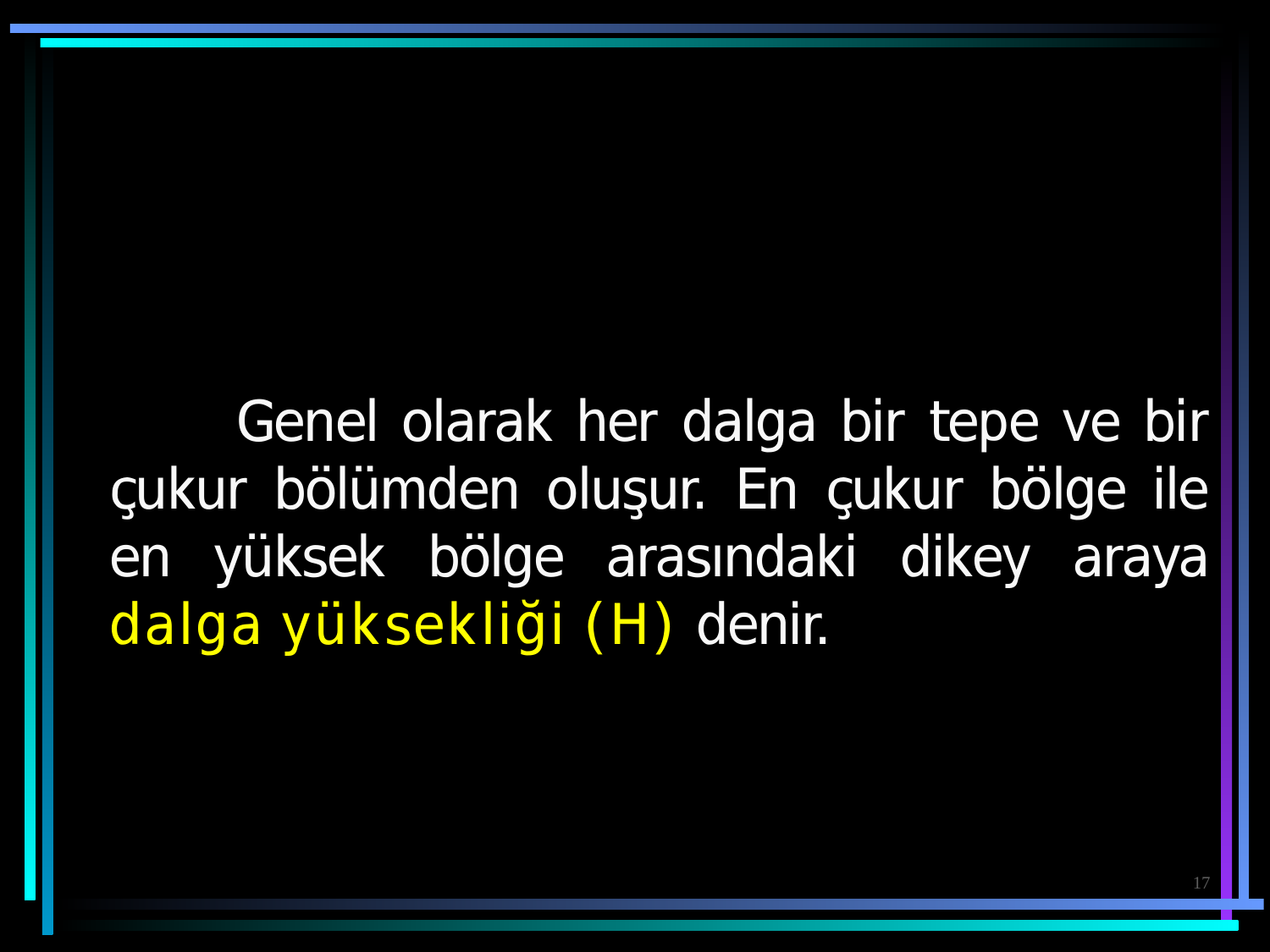

Genel olarak her dalga bir tepe ve bir çukur bölümden oluşur. En çukur bölge ile en yüksek bölge arasındaki dikey araya dalga yüksekliği (H) denir.

17